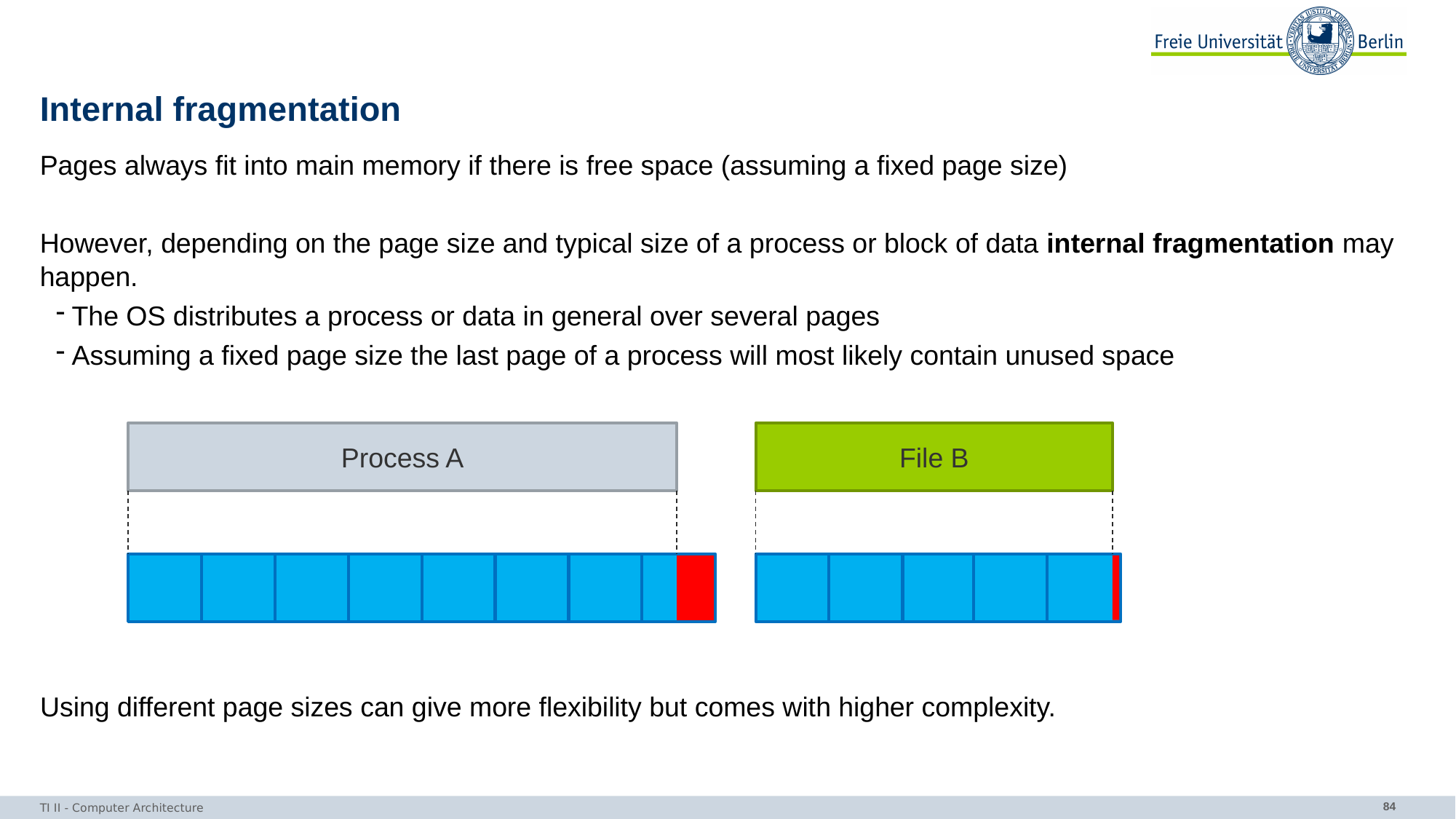

# Internal fragmentation
Pages always fit into main memory if there is free space (assuming a fixed page size)

However, depending on the page size and typical size of a process or block of data internal fragmentation may happen.
The OS distributes a process or data in general over several pages
Assuming a fixed page size the last page of a process will most likely contain unused space

Using different page sizes can give more flexibility but comes with higher complexity.
File B
Process A

TI II - Computer Architecture